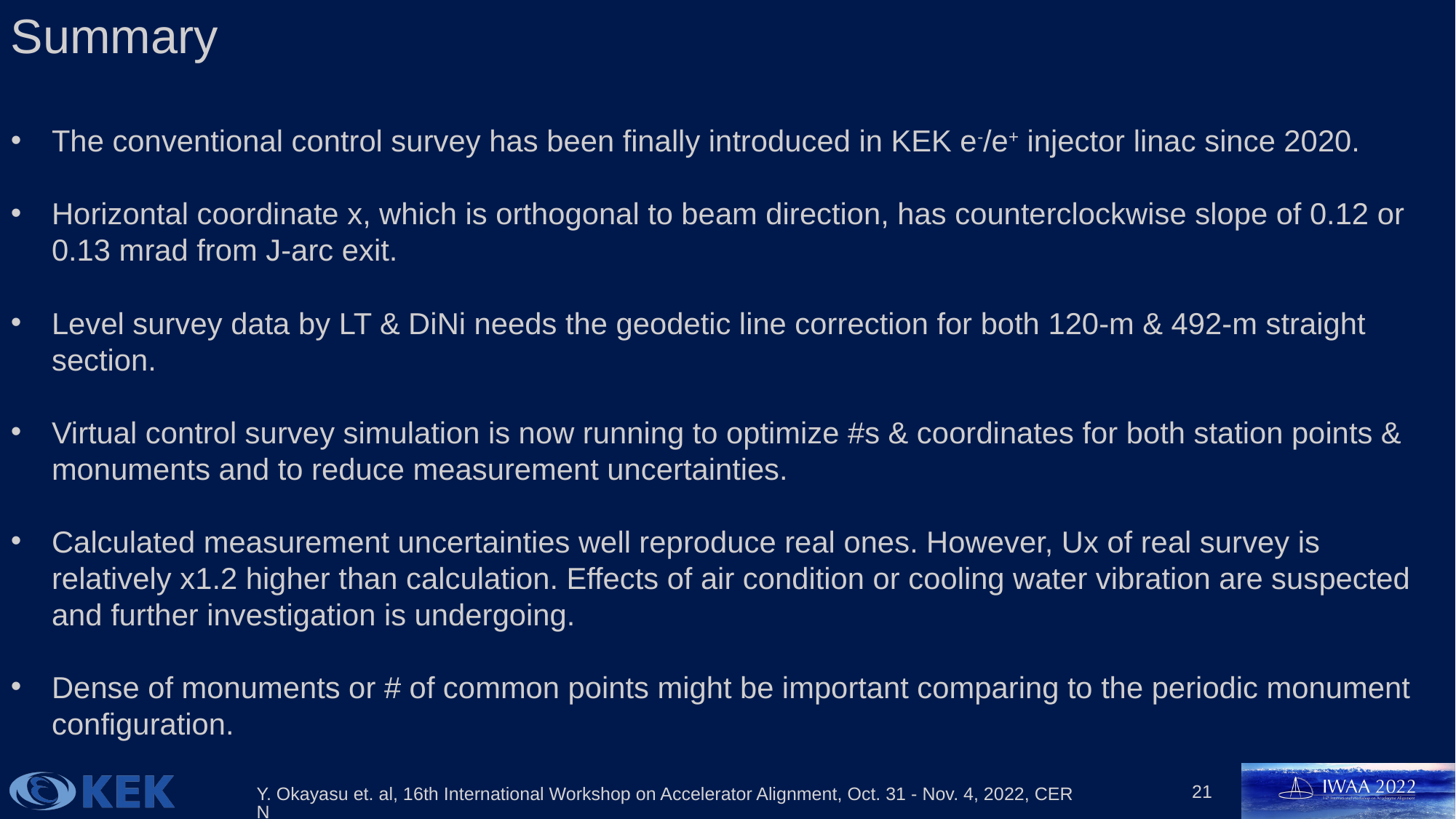

Summary

The conventional control survey has been finally introduced in KEK e-/e+ injector linac since 2020.

Horizontal coordinate x, which is orthogonal to beam direction, has counterclockwise slope of 0.12 or  0.13 mrad from J-arc exit.

Level survey data by LT & DiNi needs the geodetic line correction for both 120-m & 492-m straight section.

Virtual control survey simulation is now running to optimize #s & coordinates for both station points & monuments and to reduce measurement uncertainties.

Calculated measurement uncertainties well reproduce real ones. However, Ux of real survey is relatively x1.2 higher than calculation. Effects of air condition or cooling water vibration are suspected and further investigation is undergoing.

Dense of monuments or # of common points might be important comparing to the periodic monument configuration.
21
Y. Okayasu et. al, 16th International Workshop on Accelerator Alignment, Oct. 31 - Nov. 4, 2022, CERN